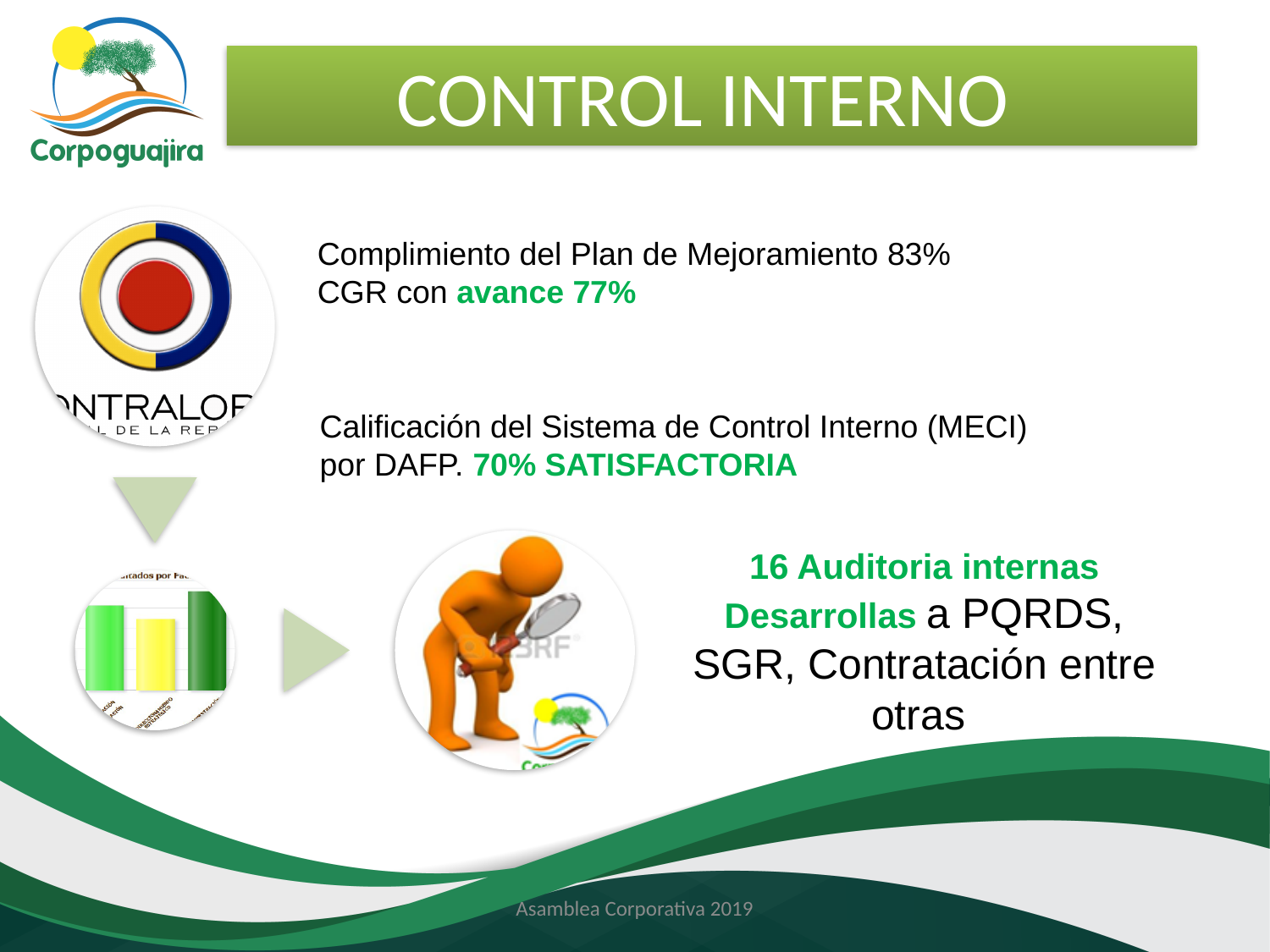

# CONTROL INTERNO

Complimiento del Plan de Mejoramiento 83% CGR con avance 77%
Calificación del Sistema de Control Interno (MECI) por DAFP. 70% SATISFACTORIA
16 Auditoria internas Desarrollas a PQRDS, SGR, Contratación entre otras
Asamblea Corporativa 2019